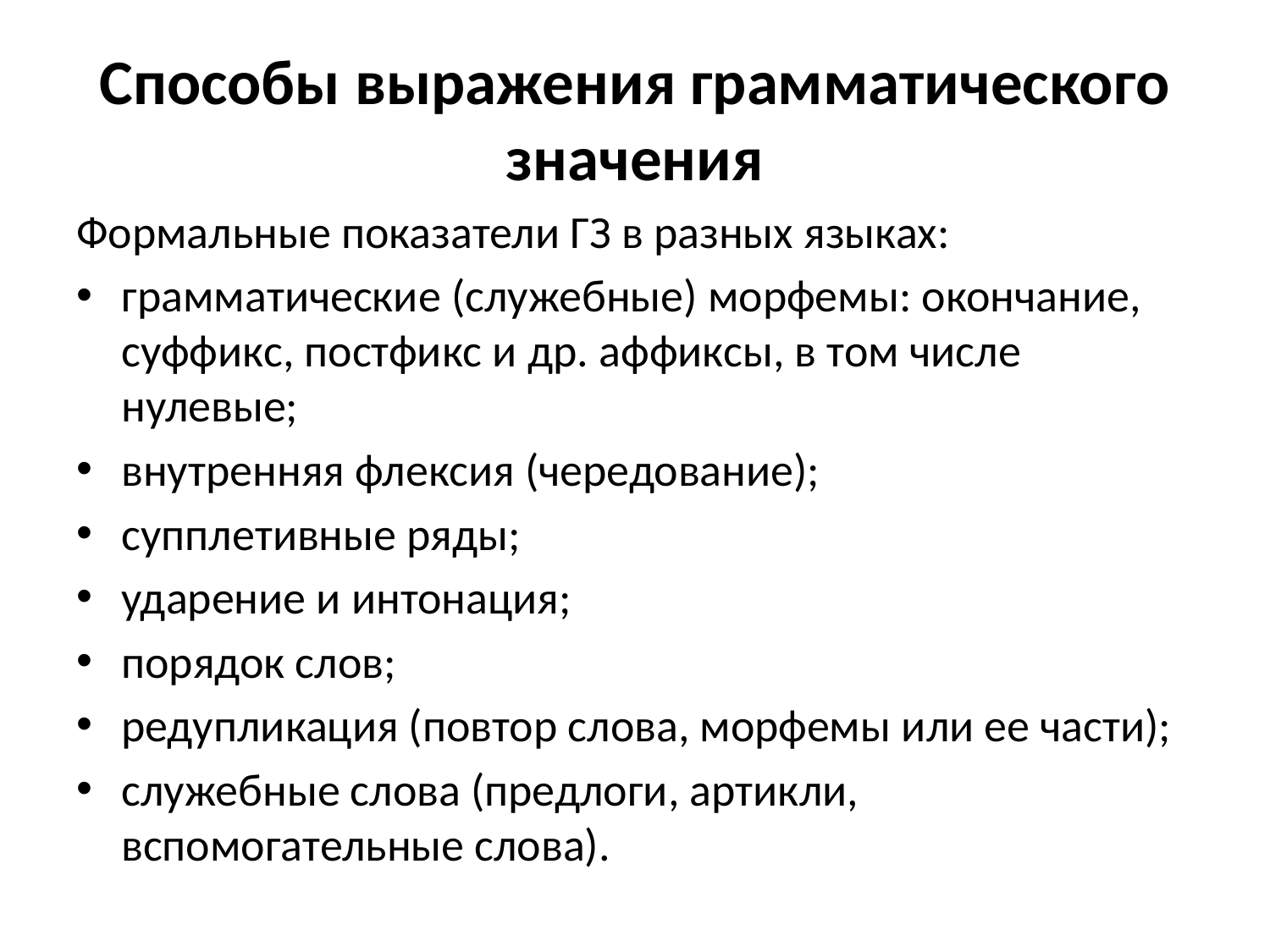

# Способы выражения грамматического значения
Формальные показатели ГЗ в разных языках:
грамматические (служебные) морфемы: окончание, суффикс, постфикс и др. аффиксы, в том числе нулевые;
внутренняя флексия (чередование);
супплетивные ряды;
ударение и интонация;
порядок слов;
редупликация (повтор слова, морфемы или ее части);
служебные слова (предлоги, артикли, вспомогательные слова).